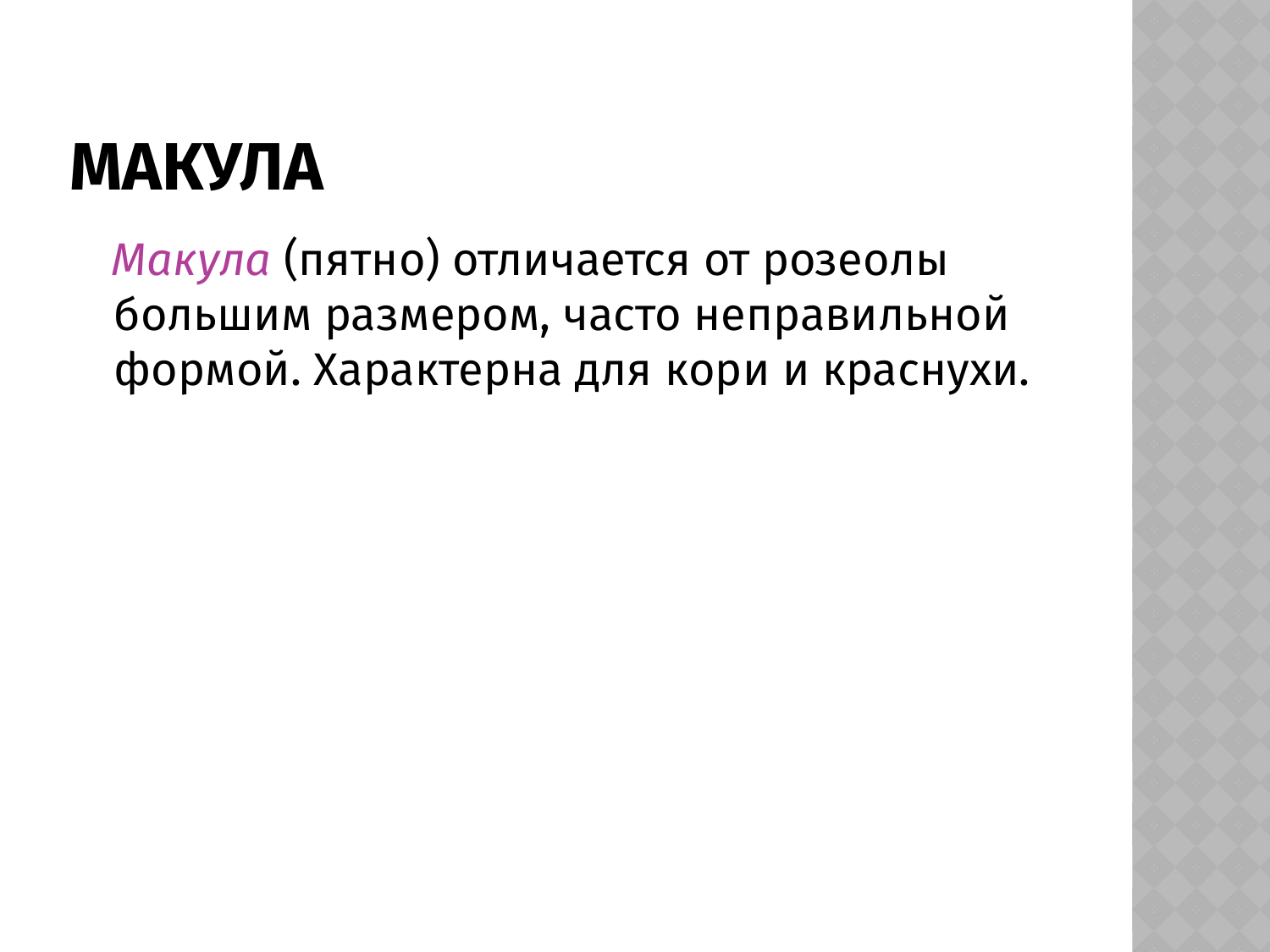

# Макула
   Макула (пятно) отличается от розеолы большим размером, часто неправильной формой. Характерна для кори и краснухи.